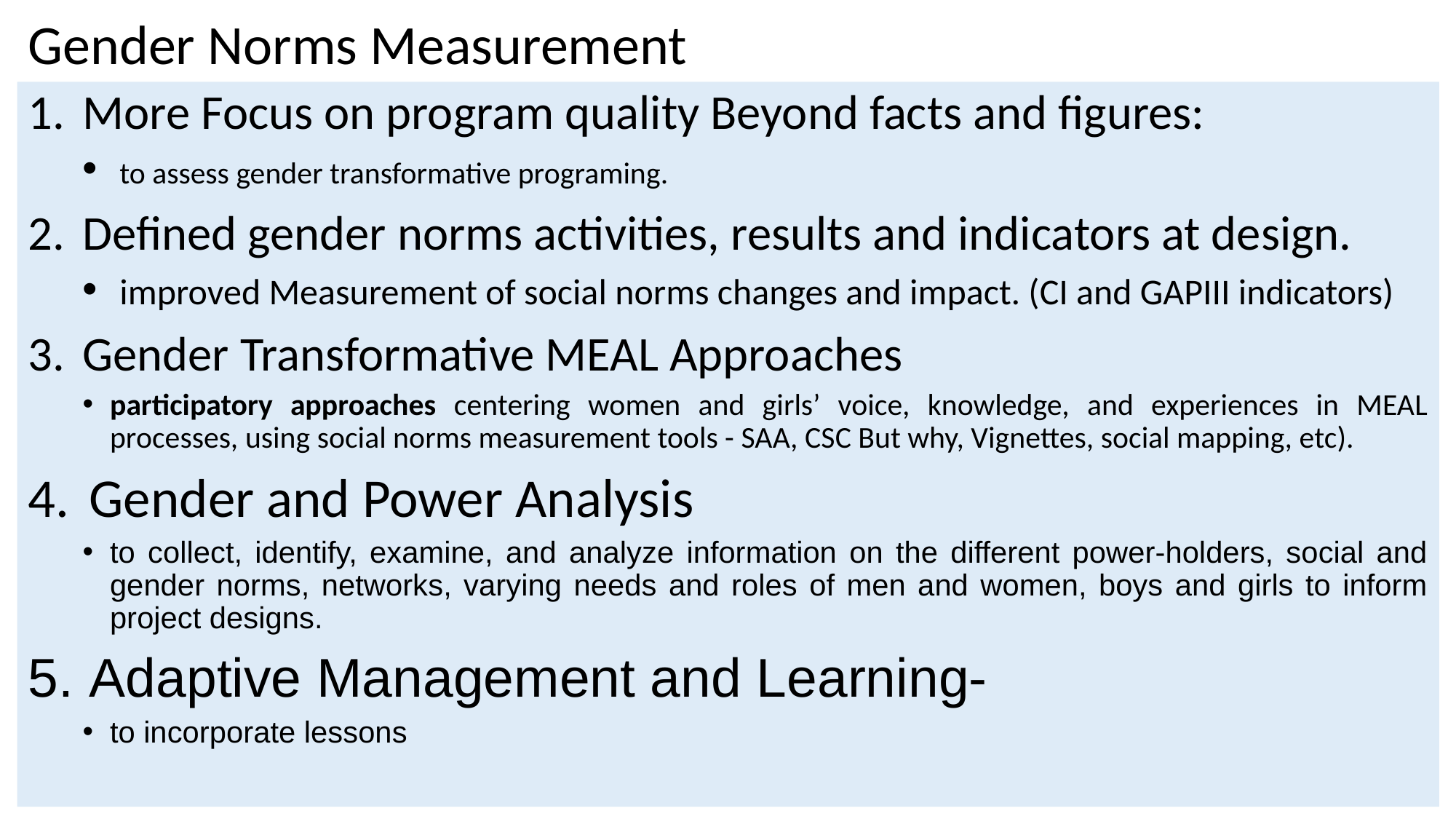

# Gender Norms Measurement
More Focus on program quality Beyond facts and figures:
 to assess gender transformative programing.
Defined gender norms activities, results and indicators at design.
 improved Measurement of social norms changes and impact. (CI and GAPIII indicators)
Gender Transformative MEAL Approaches
participatory approaches centering women and girls’ voice, knowledge, and experiences in MEAL processes, using social norms measurement tools - SAA, CSC But why, Vignettes, social mapping, etc).
Gender and Power Analysis
to collect, identify, examine, and analyze information on the different power-holders, social and gender norms, networks, varying needs and roles of men and women, boys and girls to inform project designs.
Adaptive Management and Learning-
to incorporate lessons